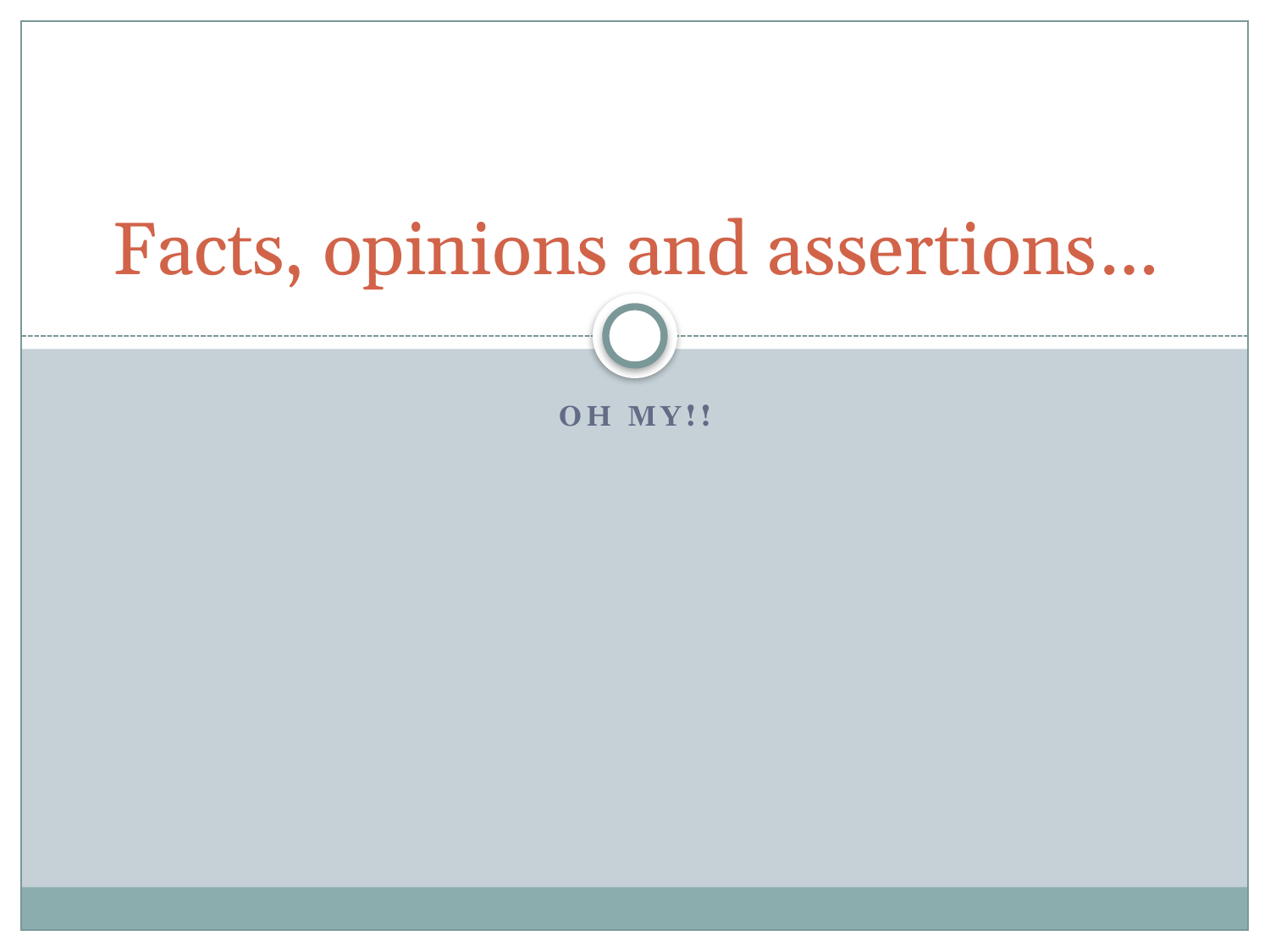

# Facts, opinions and assertions…
OH MY!!